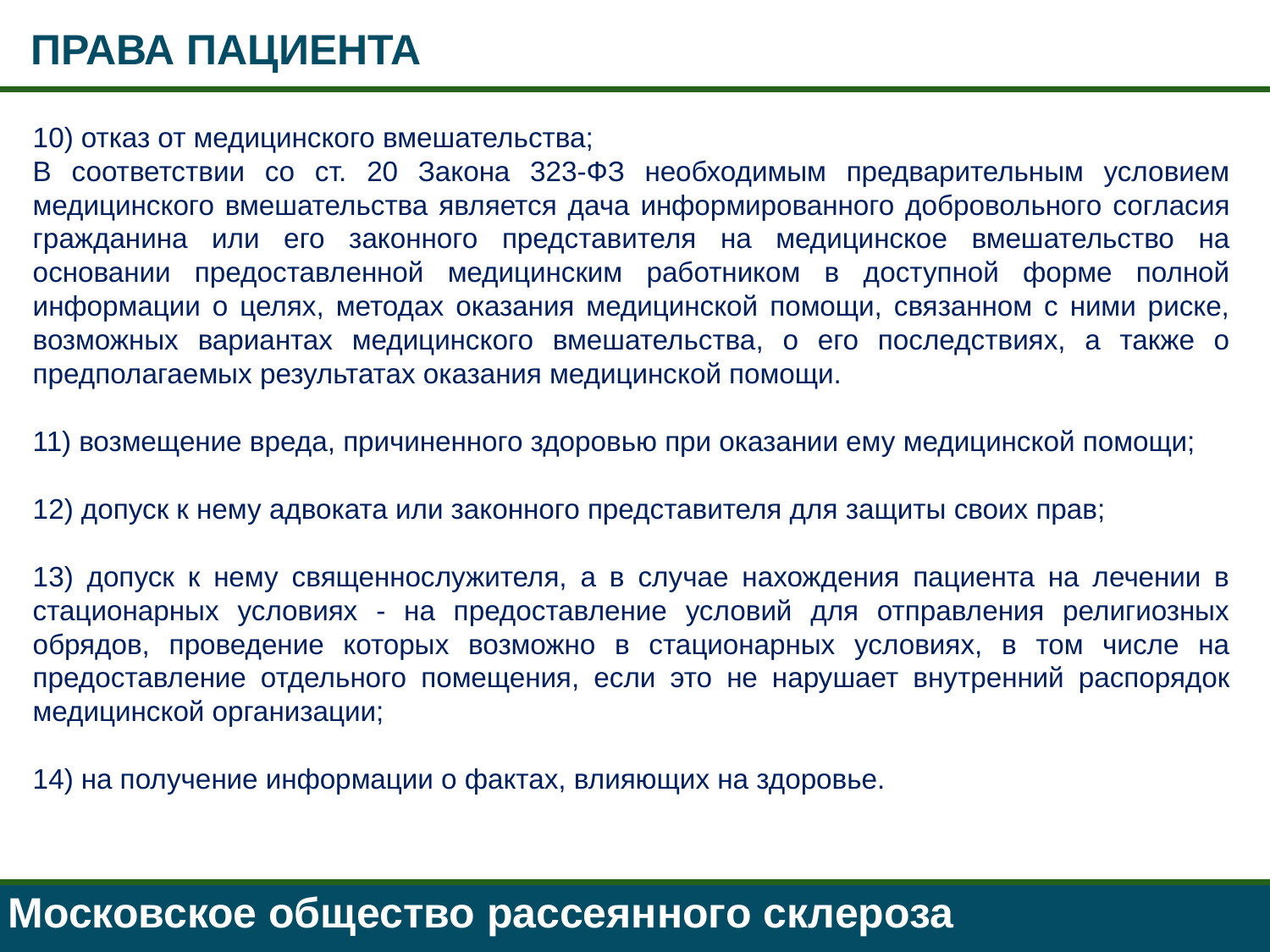

ПРАВА ПАЦИЕНТА
10) отказ от медицинского вмешательства;
В соответствии со ст. 20 Закона 323-ФЗ необходимым предварительным условием медицинского вмешательства является дача информированного добровольного согласия гражданина или его законного представителя на медицинское вмешательство на основании предоставленной медицинским работником в доступной форме полной информации о целях, методах оказания медицинской помощи, связанном с ними риске, возможных вариантах медицинского вмешательства, о его последствиях, а также о предполагаемых результатах оказания медицинской помощи.

11) возмещение вреда, причиненного здоровью при оказании ему медицинской помощи;

12) допуск к нему адвоката или законного представителя для защиты своих прав;

13) допуск к нему священнослужителя, а в случае нахождения пациента на лечении в стационарных условиях - на предоставление условий для отправления религиозных обрядов, проведение которых возможно в стационарных условиях, в том числе на предоставление отдельного помещения, если это не нарушает внутренний распорядок медицинской организации;

14) на получение информации о фактах, влияющих на здоровье.

Московское общество рассеянного склероза
Московское общество рассеянного склероза
Московское общество рассеянного склероза